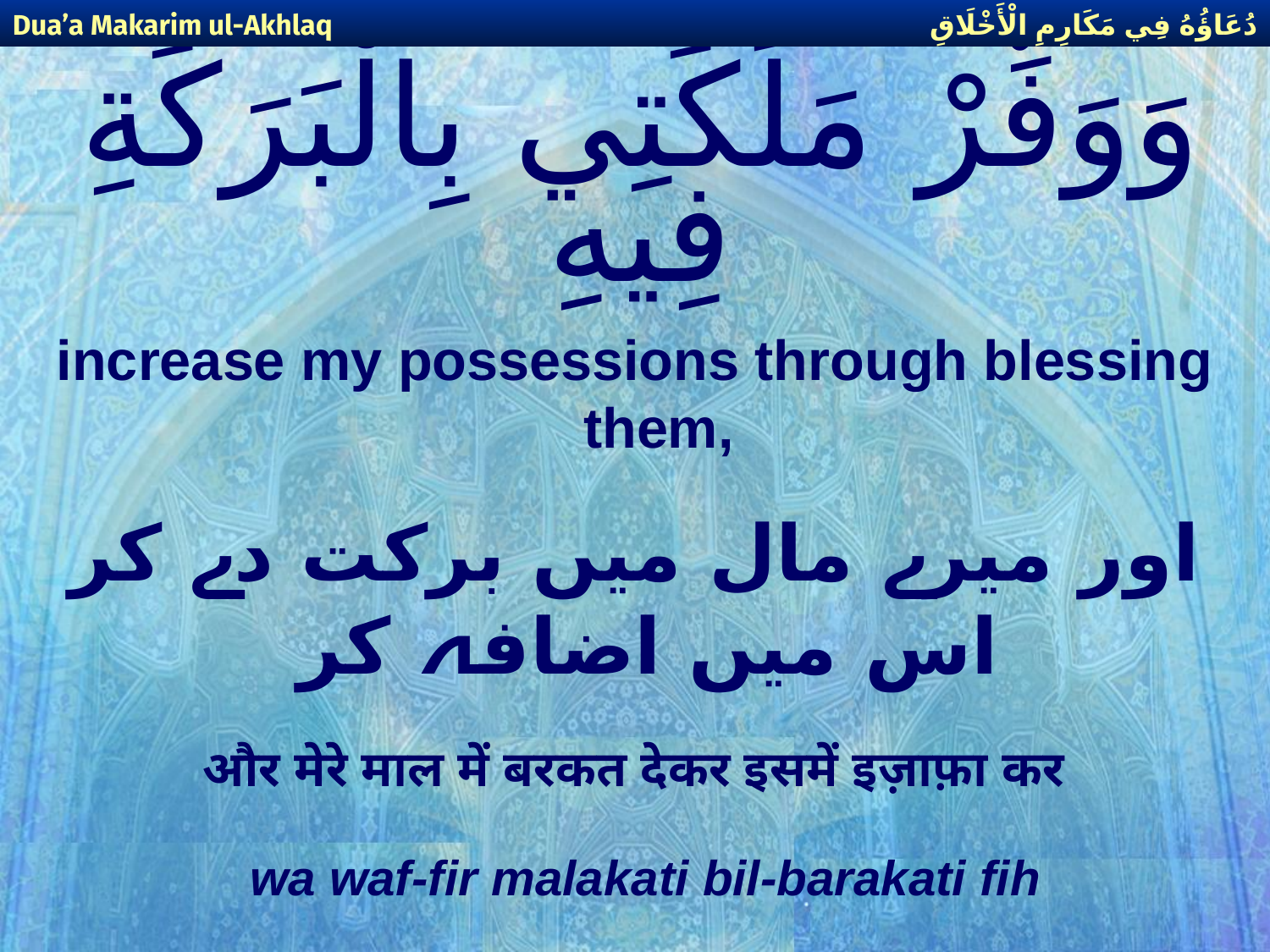

دُعَاؤُهُ فِي مَكَارِمِ الْأَخْلَاقِ
Dua’a Makarim ul-Akhlaq
# وَوَفِّرْ مَلَكَتِي بِالْبَرَكَةِ فِيهِ
increase my possessions through blessing them,
اور میرے مال میں بركت دے كر اس میں اضافہ كر
और मेरे माल में बरकत देकर इसमें इज़ाफ़ा कर
wa waf-fir malakati bil-barakati fih